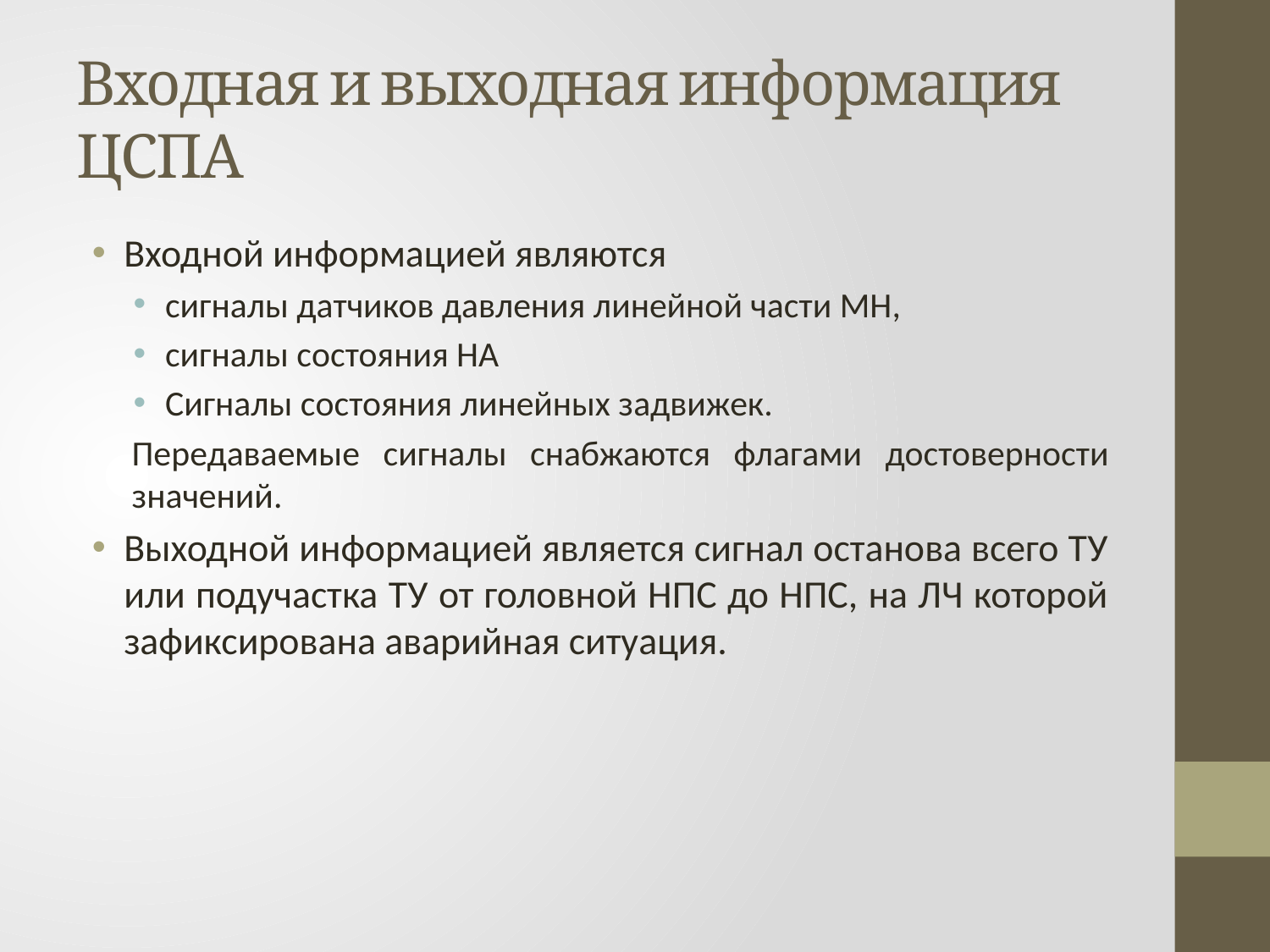

# Входная и выходная информация ЦСПА
Входной информацией являются
сигналы датчиков давления линейной части МН,
сигналы состояния НА
Сигналы состояния линейных задвижек.
Передаваемые сигналы снабжаются флагами достоверности значений.
Выходной информацией является сигнал останова всего ТУ или подучастка ТУ от головной НПС до НПС, на ЛЧ которой зафиксирована аварийная ситуация.